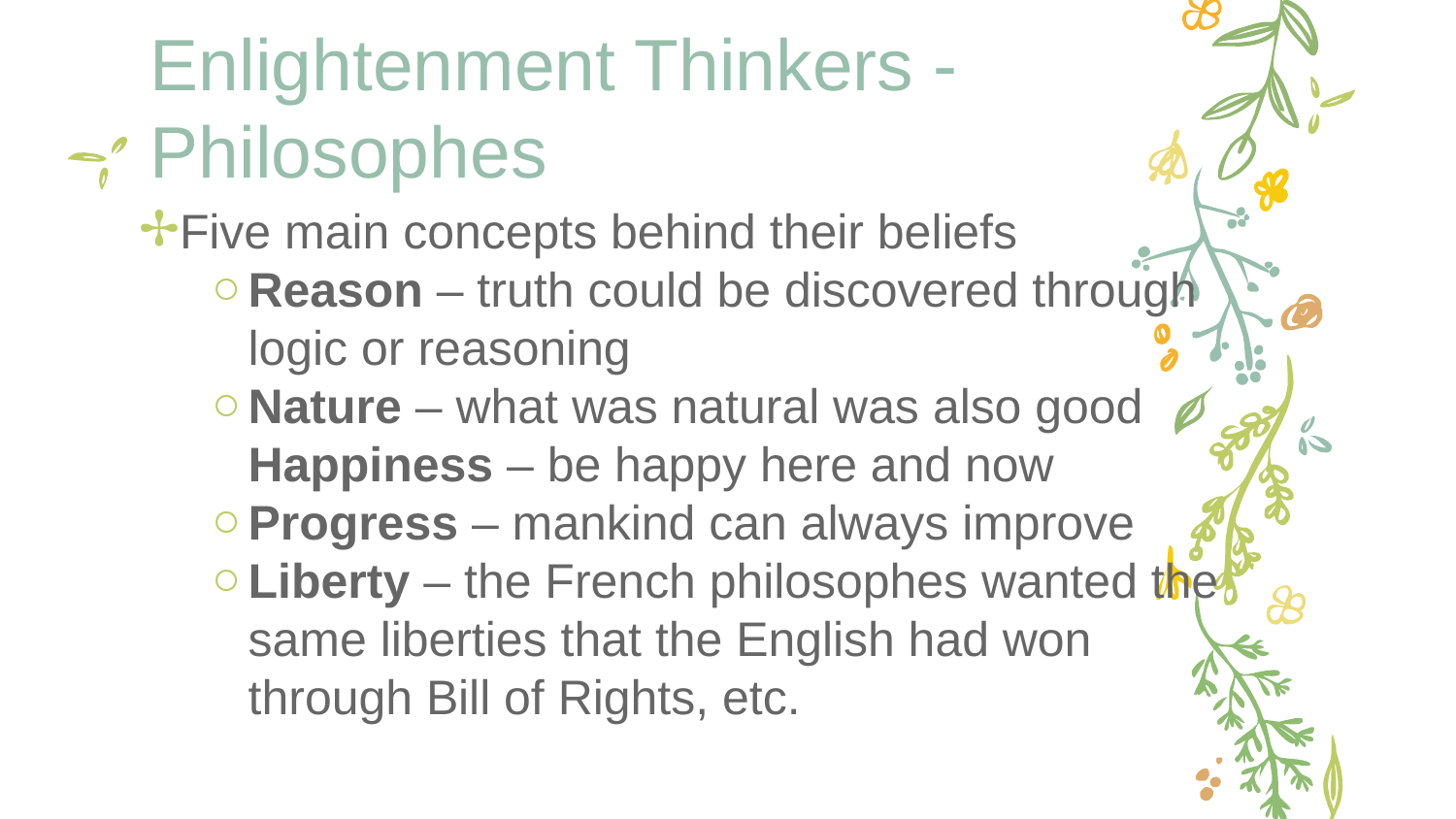

# Enlightenment Thinkers - Philosophes
Five main concepts behind their beliefs
Reason – truth could be discovered through logic or reasoning
Nature – what was natural was also good
Happiness – be happy here and now
Progress – mankind can always improve
Liberty – the French philosophes wanted the same liberties that the English had won through Bill of Rights, etc.